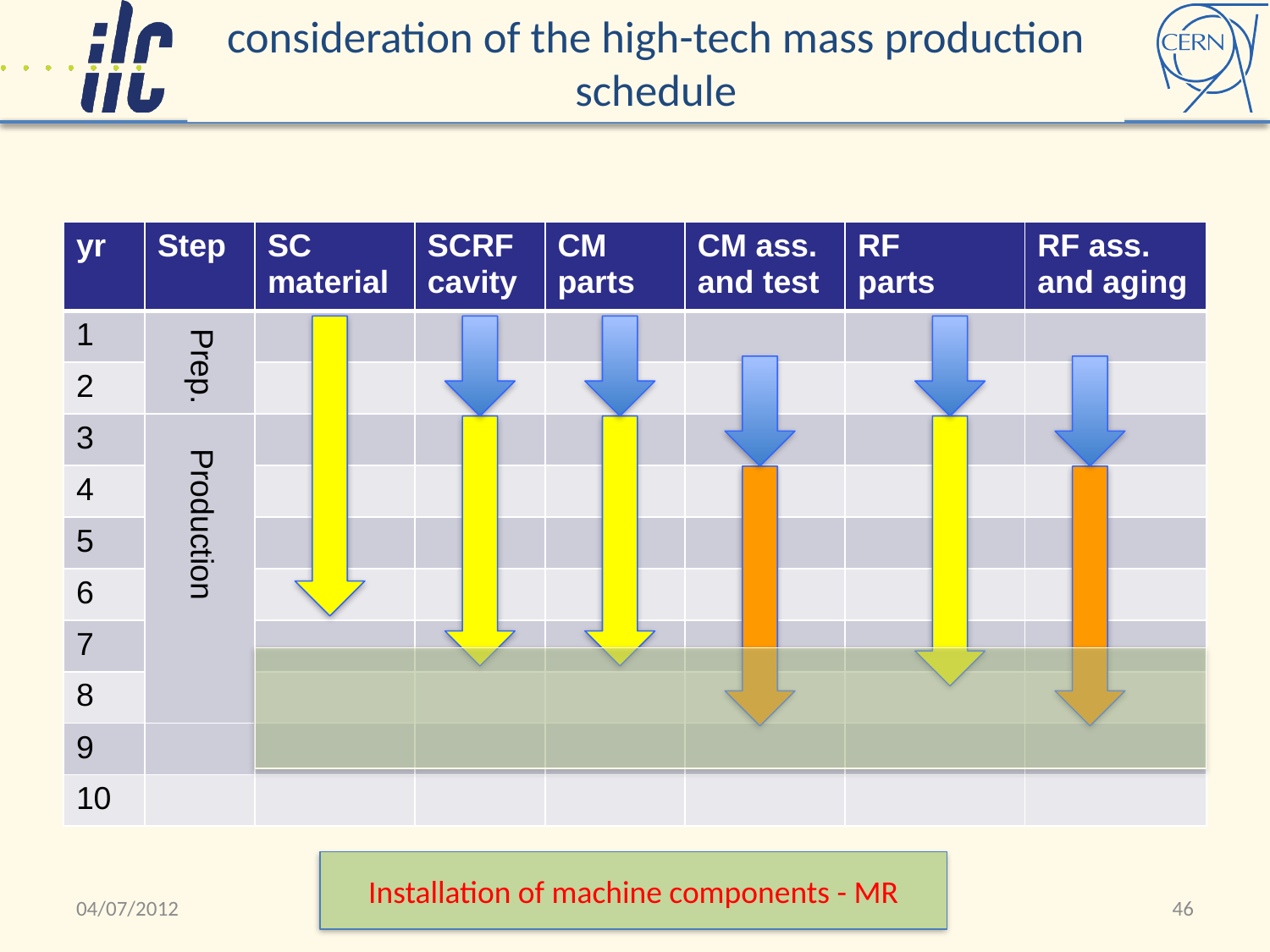

# consideration of the high-tech mass production schedule
| yr | Step | SC material | SCRF cavity | CM parts | CM ass. and test | RF parts | RF ass. and aging |
| --- | --- | --- | --- | --- | --- | --- | --- |
| 1 |  |  |  |  |  |  |  |
| 2 |  |  |  |  |  |  |  |
| 3 |  |  |  |  |  |  |  |
| 4 |  |  |  |  |  |  |  |
| 5 |  |  |  |  |  |  |  |
| 6 |  |  |  |  |  |  |  |
| 7 |  |  |  |  |  |  |  |
| 8 |  |  |  |  |  |  |  |
| 9 |  |  |  |  |  |  |  |
| 10 |  |  |  |  |  |  |  |
| yr | Step | SC material | SCRF cavity | CM parts | CM ass. and test | RF parts | RF ass. and aging |
| --- | --- | --- | --- | --- | --- | --- | --- |
| 1 |  |  |  |  |  |  |  |
| 2 |  |  |  |  |  |  |  |
| 3 |  |  |  |  |  |  |  |
| 4 |  |  |  |  |  |  |  |
| 5 |  |  |  |  |  |  |  |
| 6 |  |  |  |  |  |  |  |
| 7 |  |  |  |  |  |  |  |
| 8 |  |  |  |  |  |  |  |
| 9 |  |  |  |  |  |  |  |
| 10 |  |  |  |  |  |  |  |
Prep.

Production

Installation of machine components - MR
04/07/2012
46